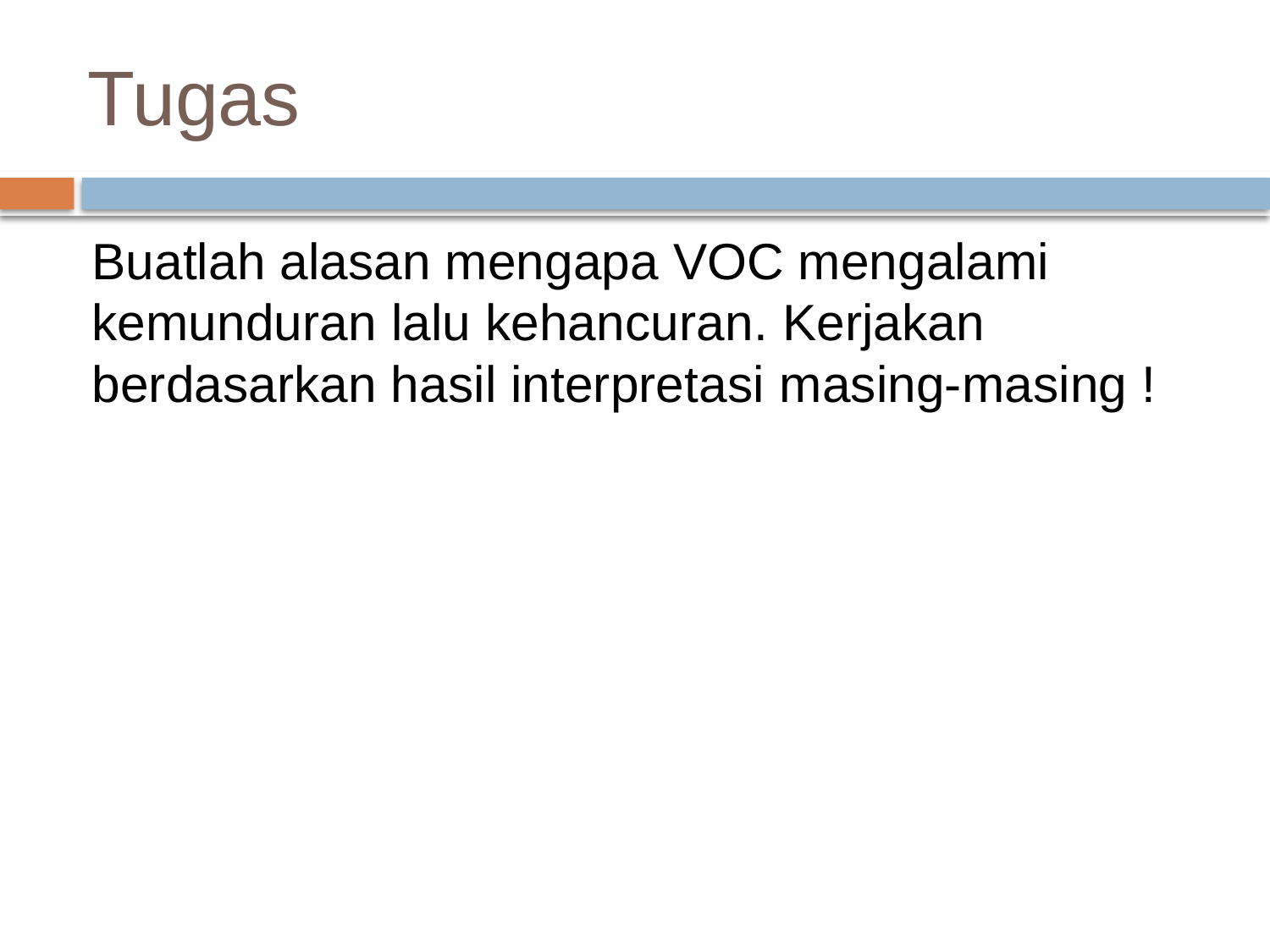

# Tugas
	Buatlah alasan mengapa VOC mengalami kemunduran lalu kehancuran. Kerjakan berdasarkan hasil interpretasi masing-masing !